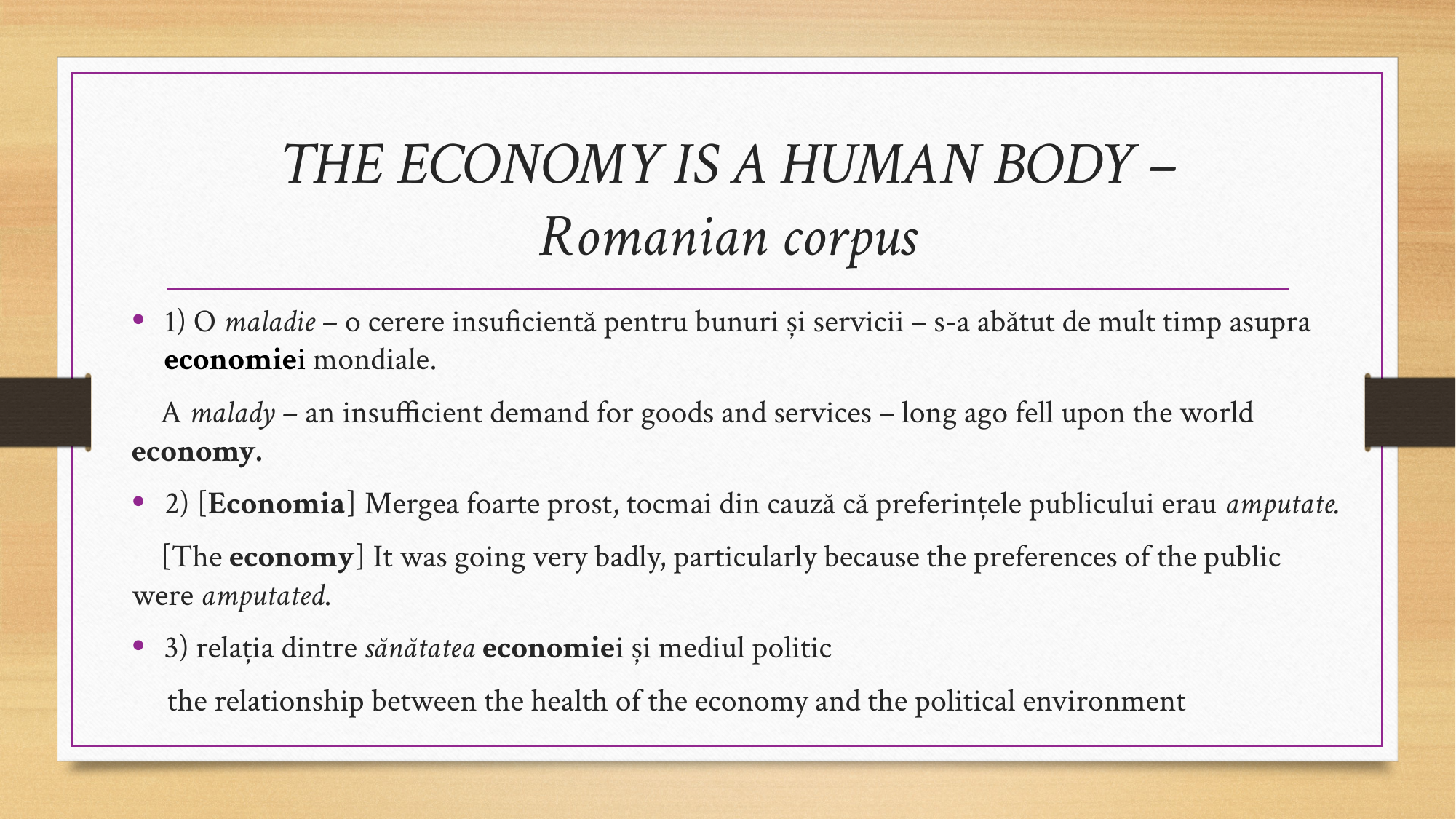

# THE ECONOMY IS A HUMAN BODY – Romanian corpus
1) O maladie – o cerere insuficientă pentru bunuri și servicii – s-a abătut de mult timp asupra economiei mondiale.
    A malady – an insufficient demand for goods and services – long ago fell upon the world economy.
2) [Economia] Mergea foarte prost, tocmai din cauză că preferințele publicului erau amputate.
    [The economy] It was going very badly, particularly because the preferences of the public were amputated.
3) relația dintre sănătatea economiei și mediul politic
     the relationship between the health of the economy and the political environment